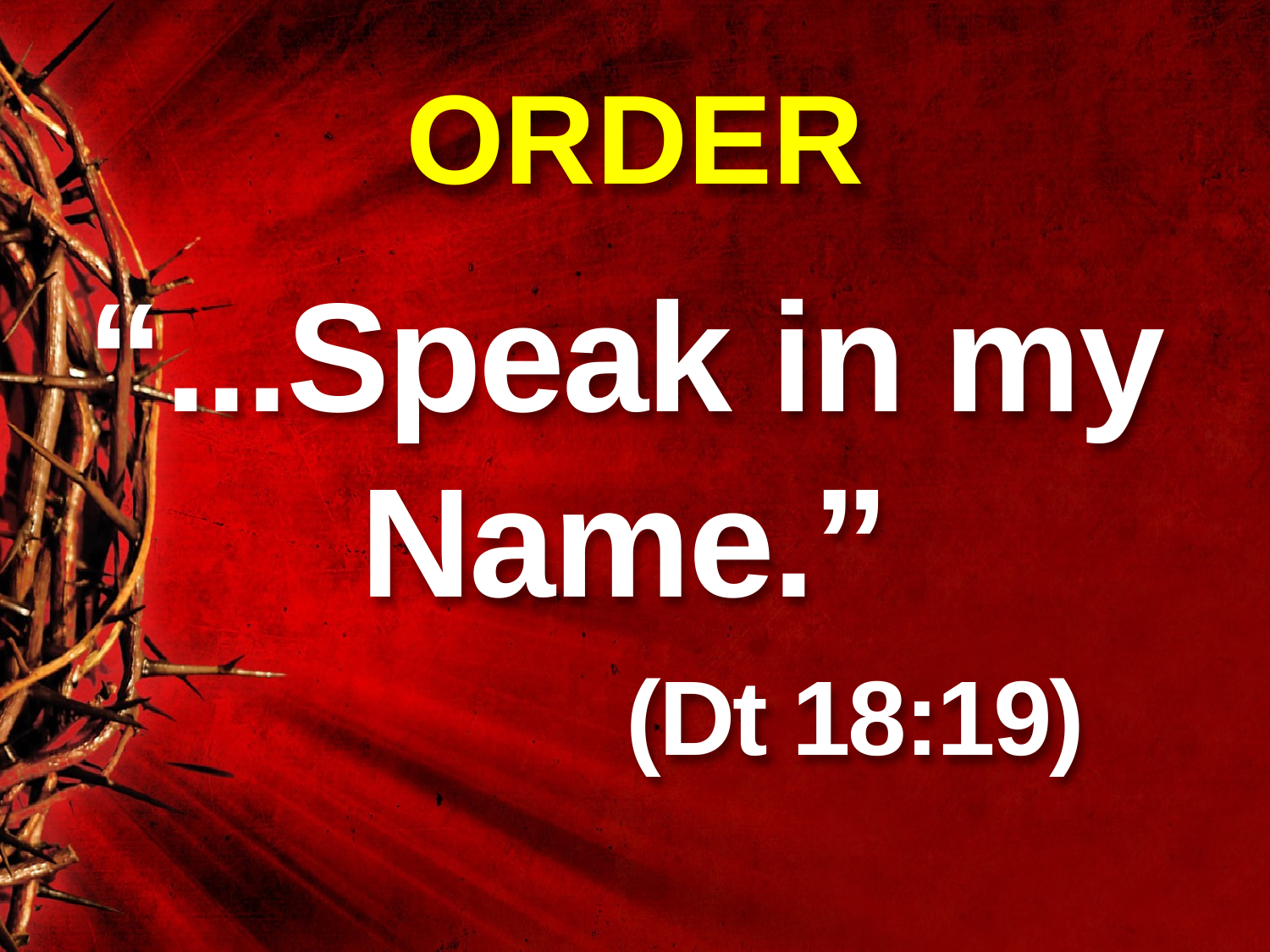

# ORDER
“...Speak in my Name.”
              (Dt 18:19)